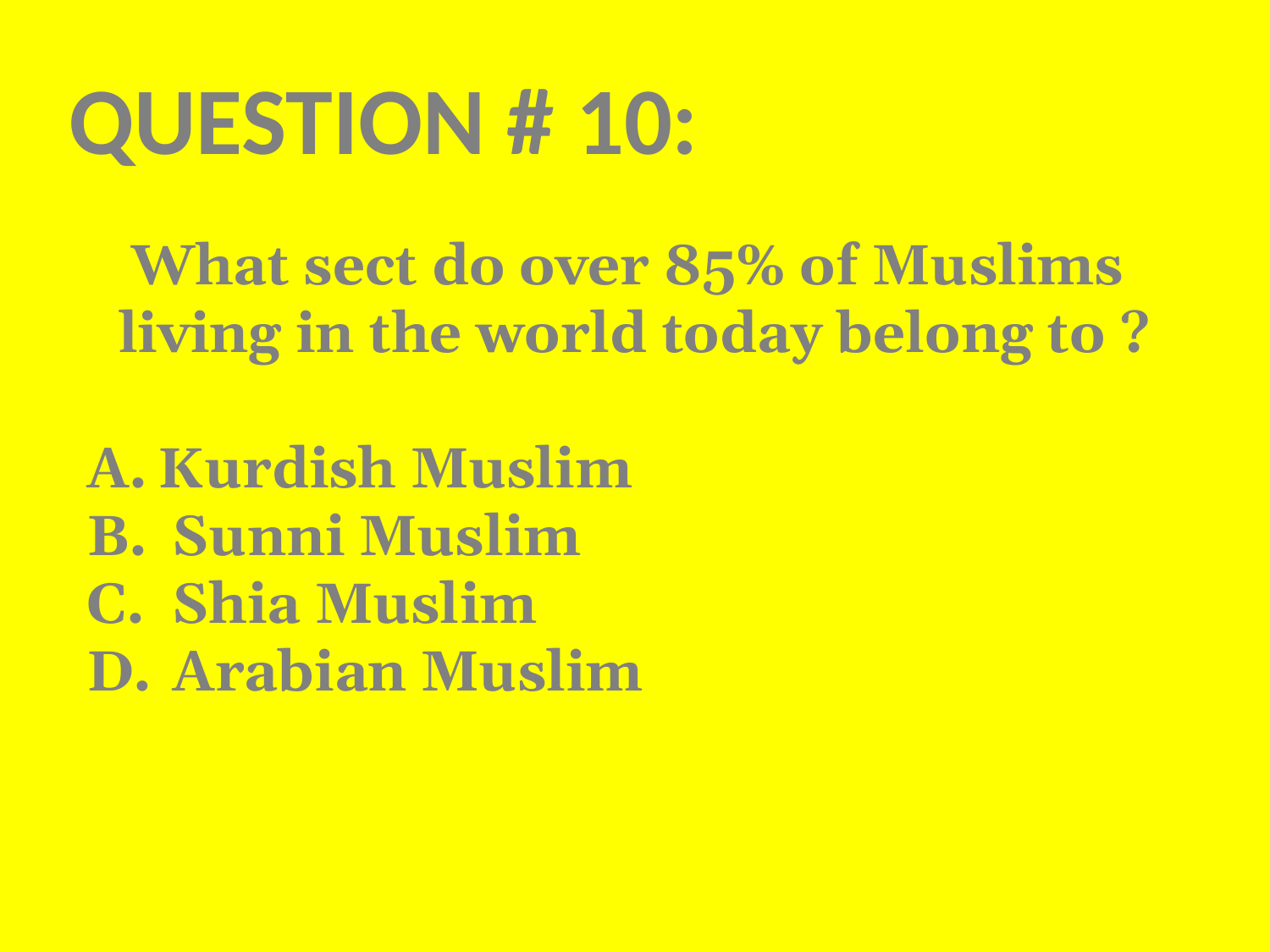

Question # 10:
What sect do over 85% of Muslims  living in the world today belong to ?

Kurdish Muslim
 Sunni Muslim
 Shia Muslim
 Arabian Muslim